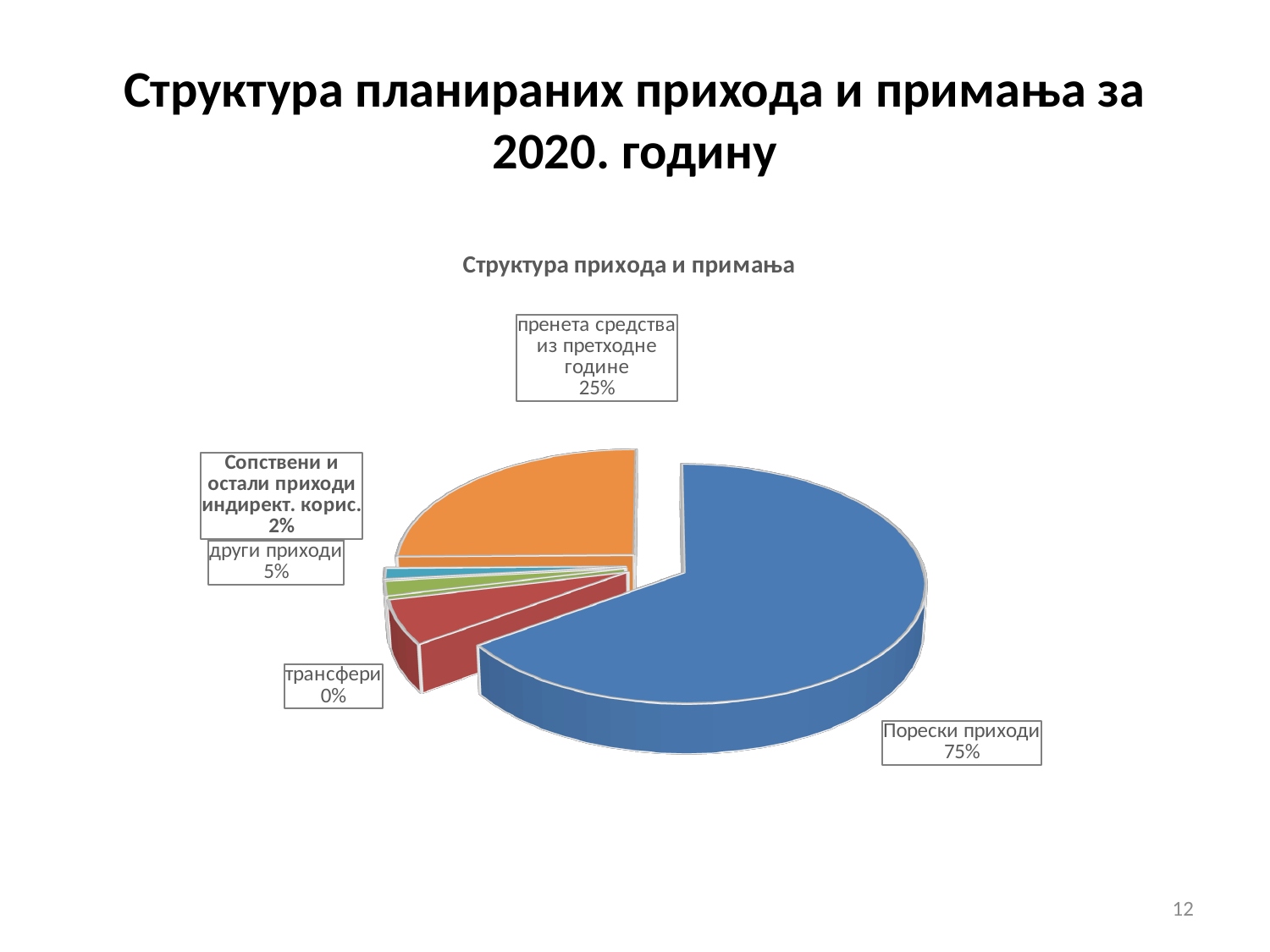

# Структура планираних прихода и примања за 2020. годину

[unsupported chart]

12